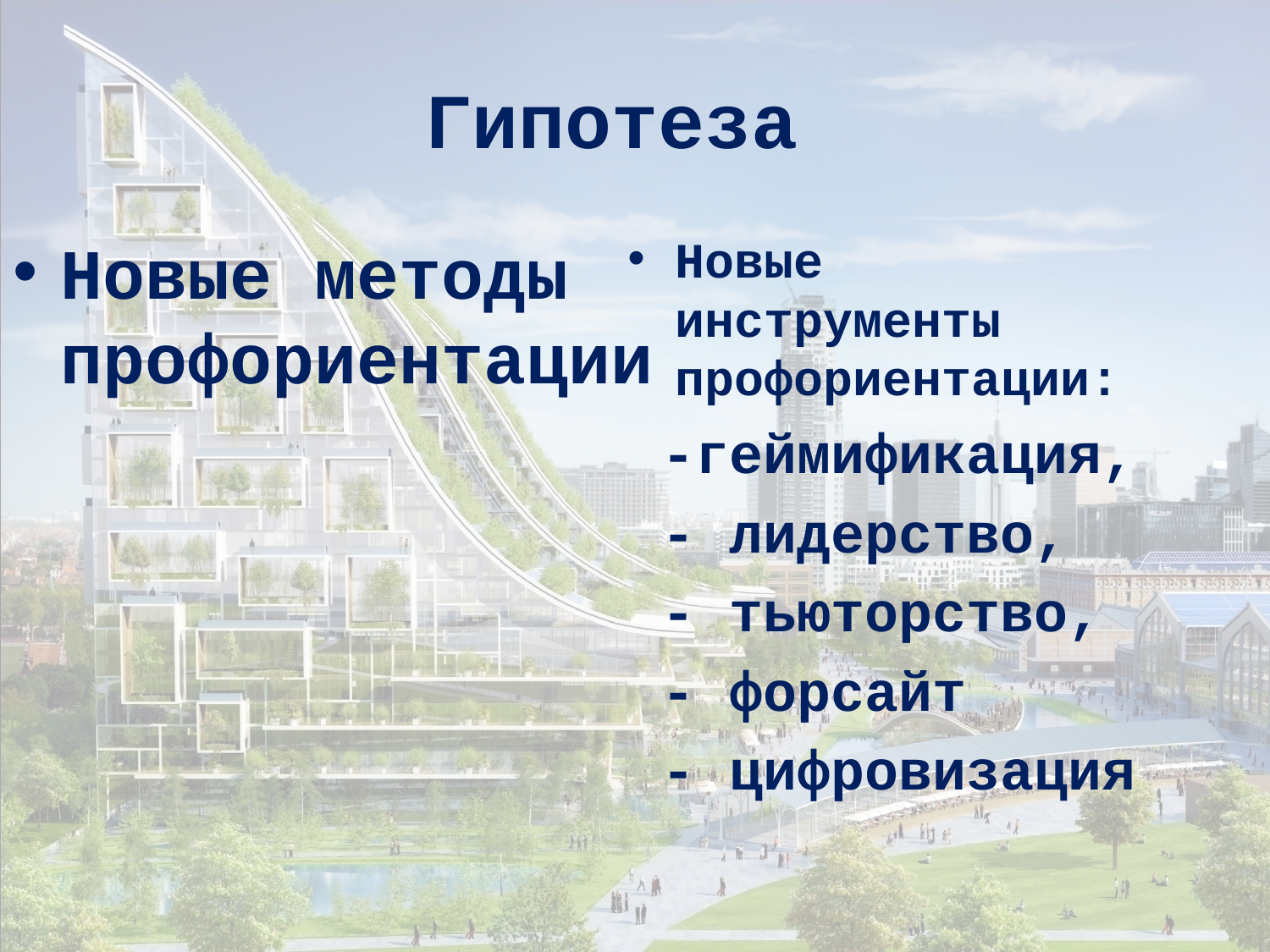

# Гипотеза
Новые  инструменты профориентации:
 -геймификация,
 - лидерство,
 - тьюторство,
 - форсайт
 - цифровизация

Новые методы профориентации